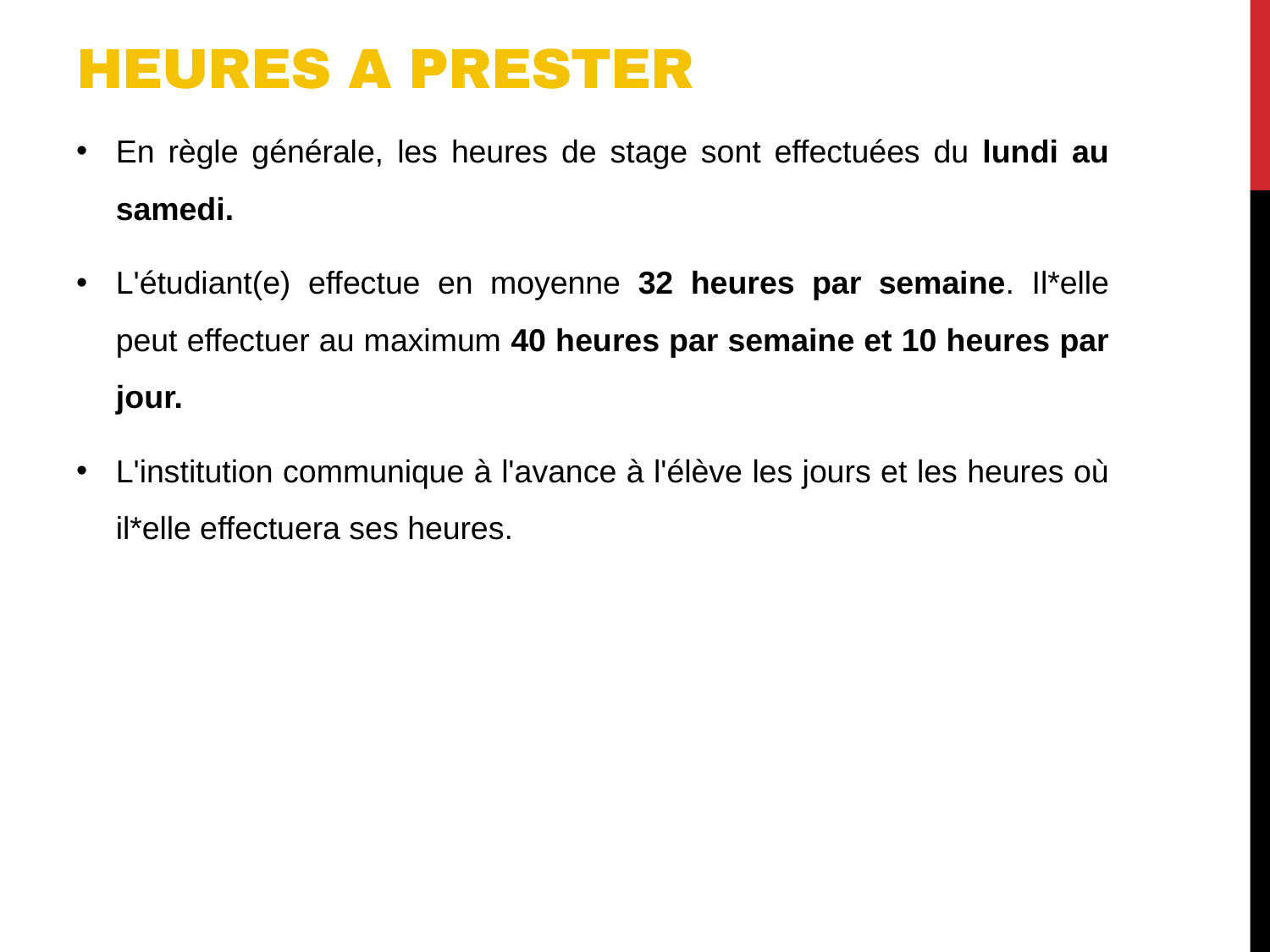

# Heures a prester
En règle générale, les heures de stage sont effectuées du lundi au samedi.
L'étudiant(e) effectue en moyenne 32 heures par semaine. Il*elle peut effectuer au maximum 40 heures par semaine et 10 heures par jour.
L'institution communique à l'avance à l'élève les jours et les heures où il*elle effectuera ses heures.